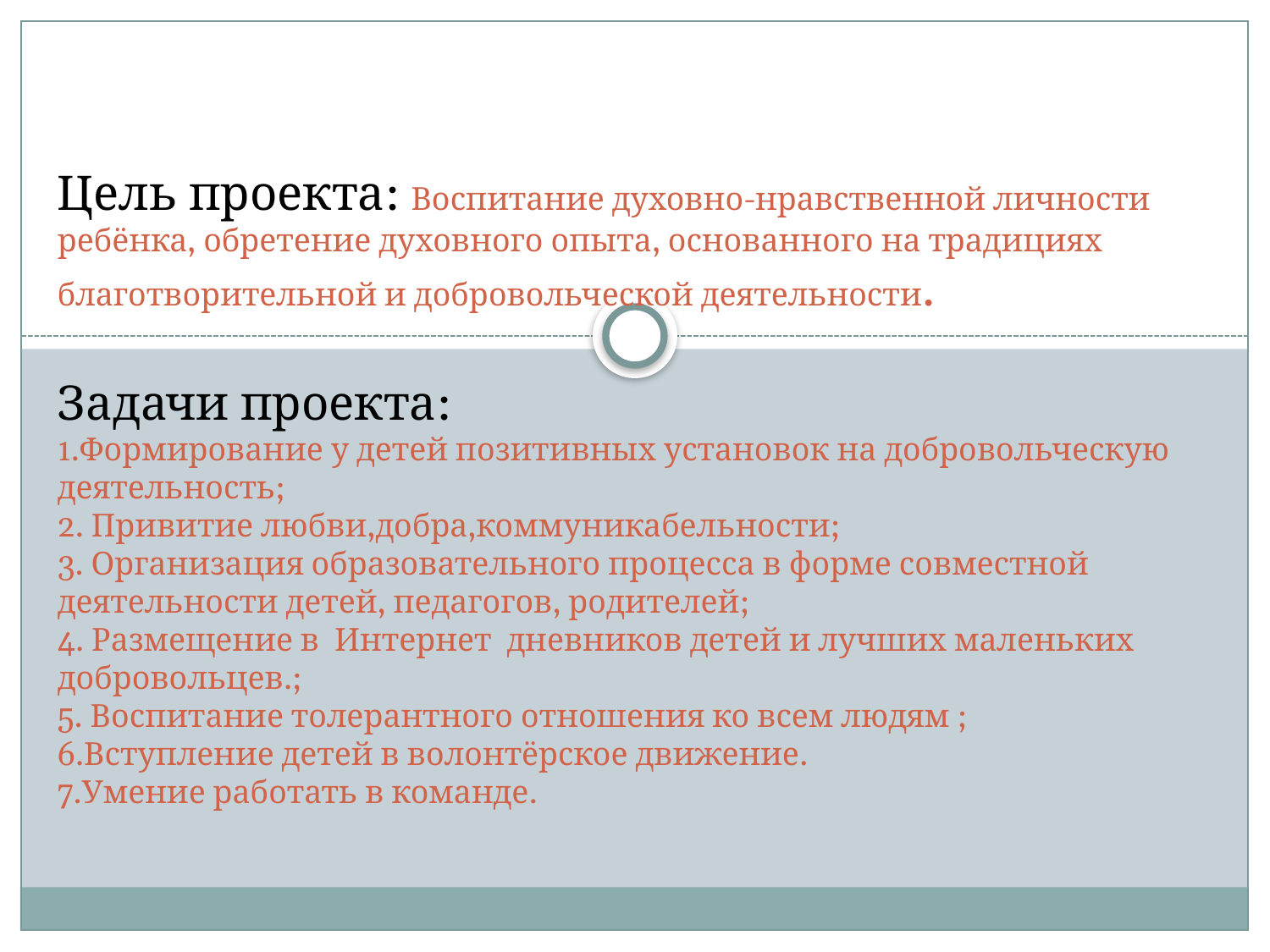

# Цель проекта: Воспитание духовно-нравственной личности ребёнка, обретение духовного опыта, основанного на традициях благотворительной и добровольческой деятельности. Задачи проекта: 1.Формирование у детей позитивных установок на добровольческую деятельность;  2. Привитие любви,добра,коммуникабельности; 3. Организация образовательного процесса в форме совместной деятельности детей, педагогов, родителей;  4. Размещение в  Интернет  дневников детей и лучших маленьких добровольцев.; 5. Воспитание толерантного отношения ко всем людям ;  6.Вступление детей в волонтёрское движение. 7.Умение работать в команде.